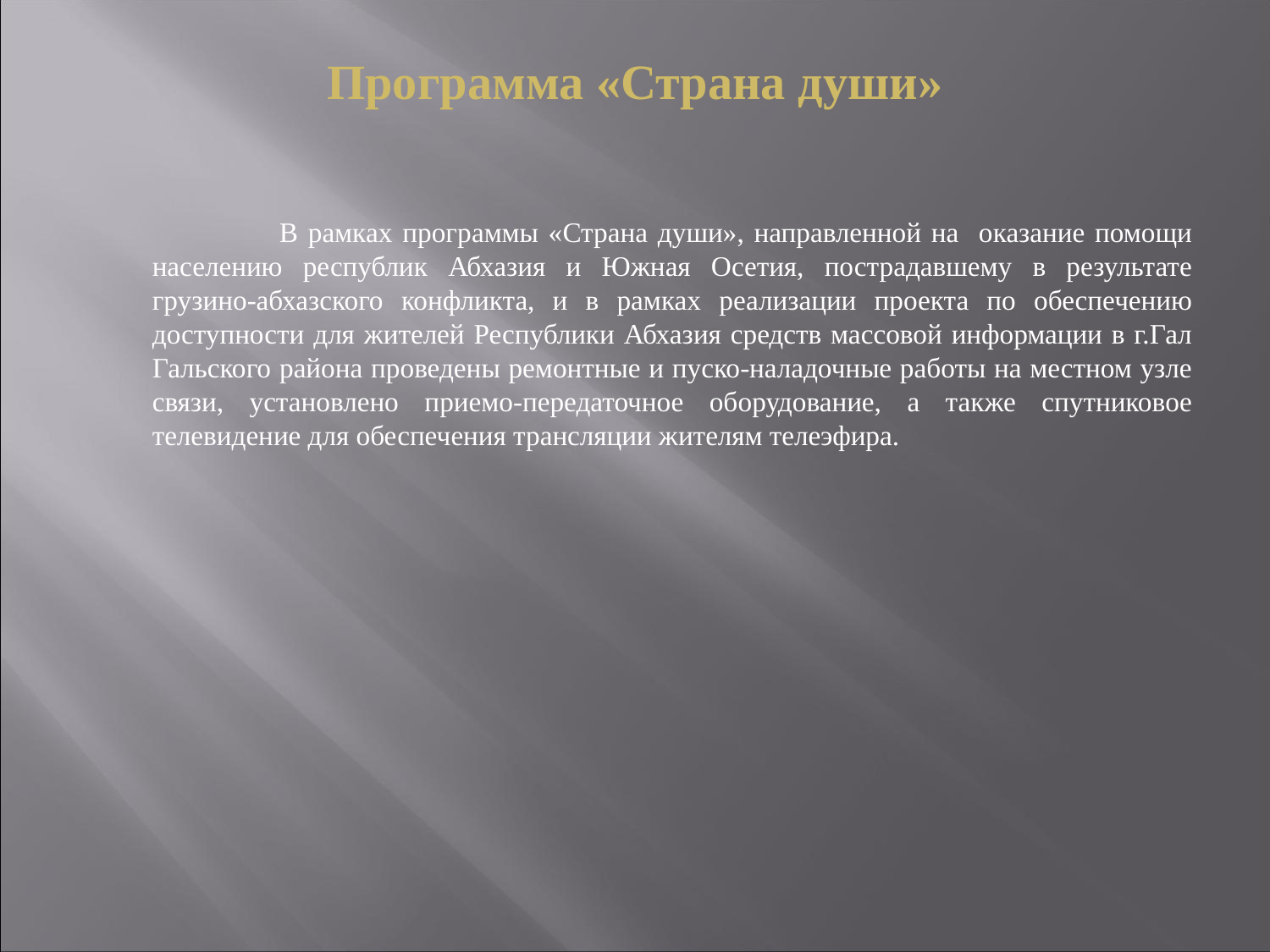

# Программа «Страна души»
		В рамках программы «Страна души», направленной на  оказание помощи населению республик Абхазия и Южная Осетия, пострадавшему в результате грузино-абхазского конфликта, и в рамках реализации проекта по обеспечению доступности для жителей Республики Абхазия средств массовой информации в г.Гал Гальского района проведены ремонтные и пуско-наладочные работы на местном узле связи, установлено приемо-передаточное оборудование, а также спутниковое телевидение для обеспечения трансляции жителям телеэфира.